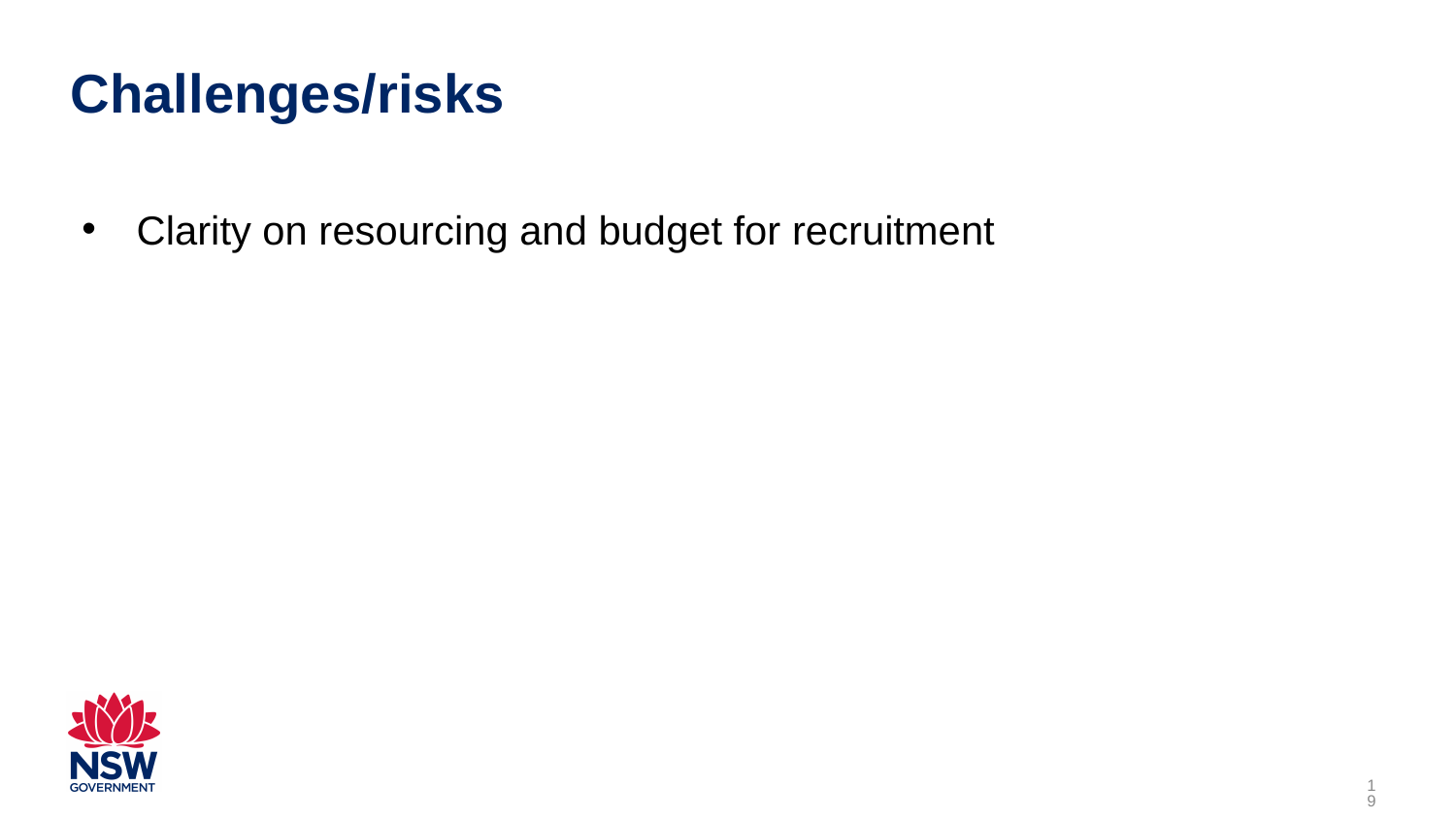

# Challenges/risks
Clarity on resourcing and budget for recruitment

19